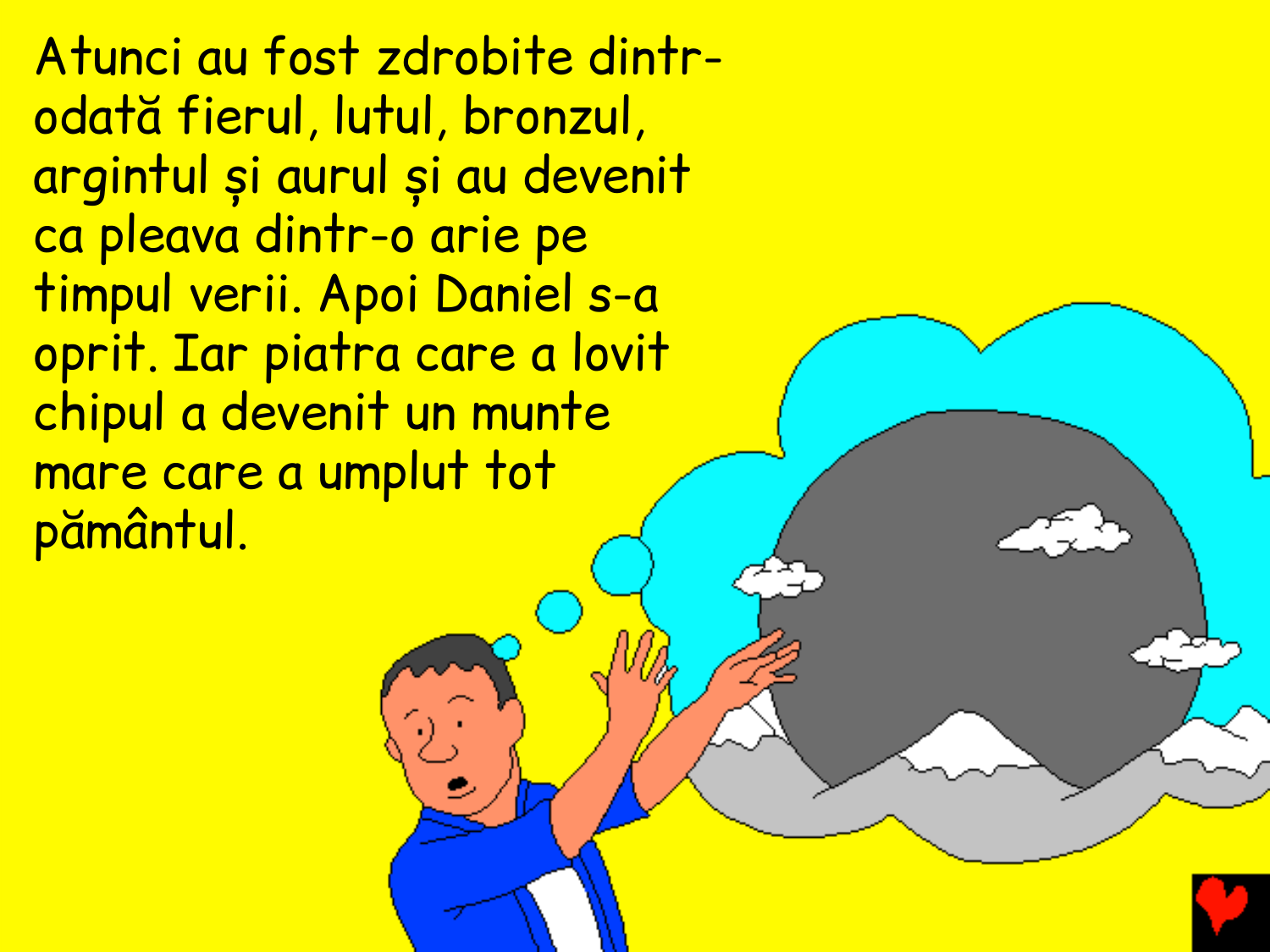

# Atunci au fost zdrobite dintr-odată fierul, lutul, bronzul, argintul şi aurul şi au devenit ca pleava dintr-o arie pe timpul verii. Apoi Daniel s-a oprit. Iar piatra care a lovit chipul a devenit un munte mare care a umplut tot pământul.